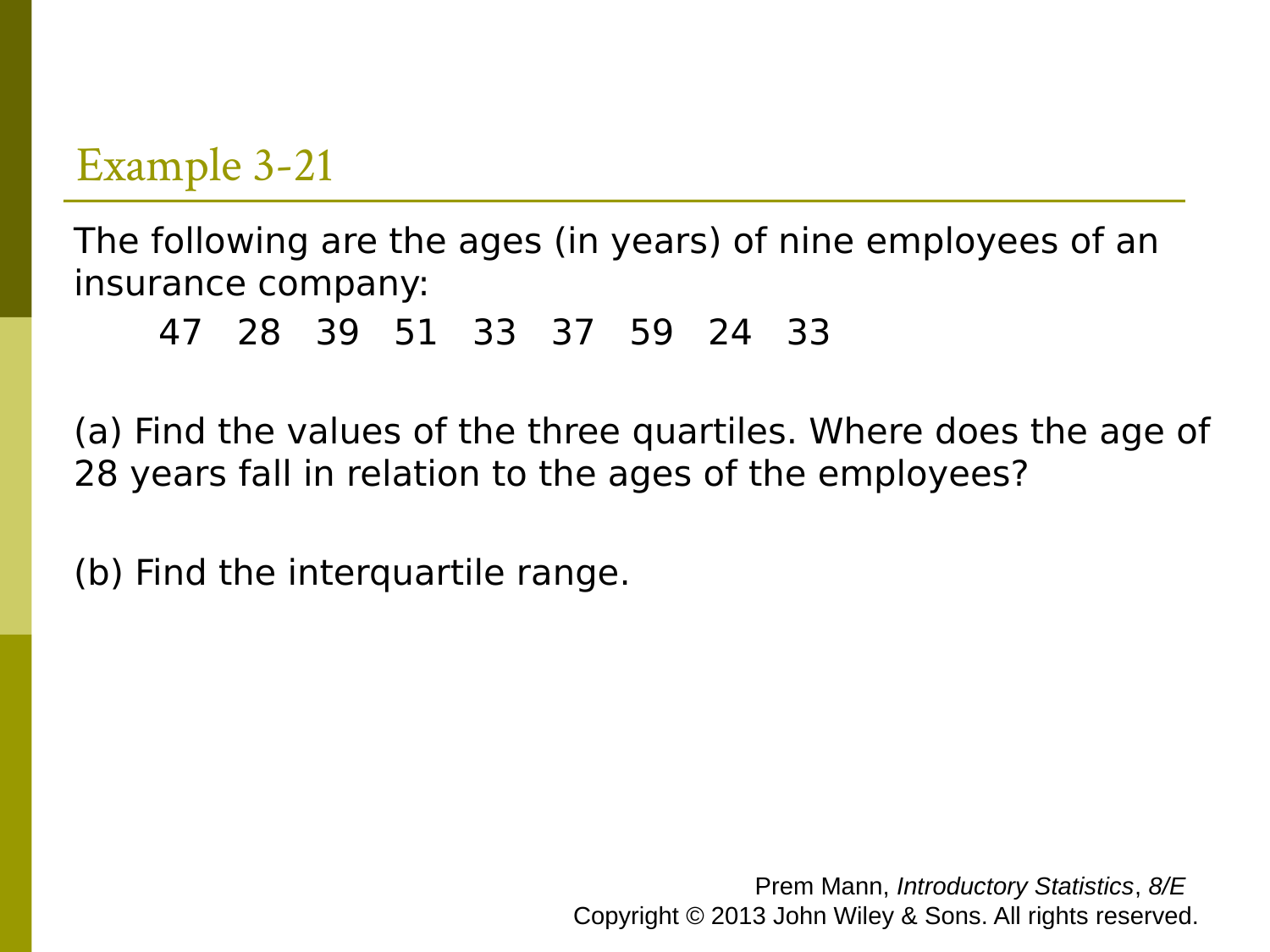

# Example 3-21
The following are the ages (in years) of nine employees of an insurance company:
47   28   39   51   33   37   59   24   33

(a) Find the values of the three quartiles. Where does the age of 28 years fall in relation to the ages of the employees?

(b) Find the interquartile range.
                          Prem Mann, Introductory Statistics, 8/E Copyright © 2013 John Wiley & Sons. All rights reserved.